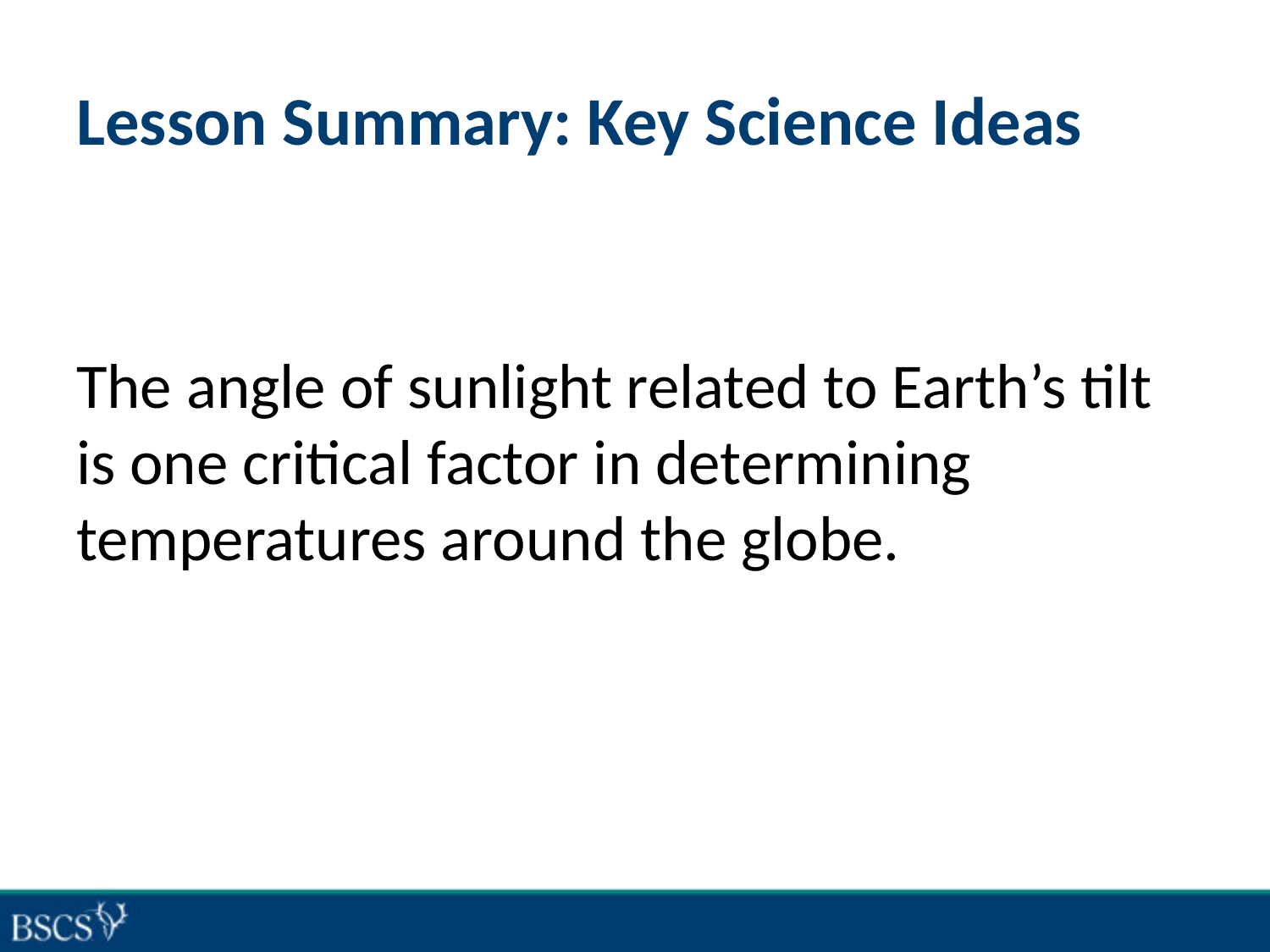

# Lesson Summary: Key Science Ideas
The angle of sunlight related to Earth’s tilt is one critical factor in determining temperatures around the globe.